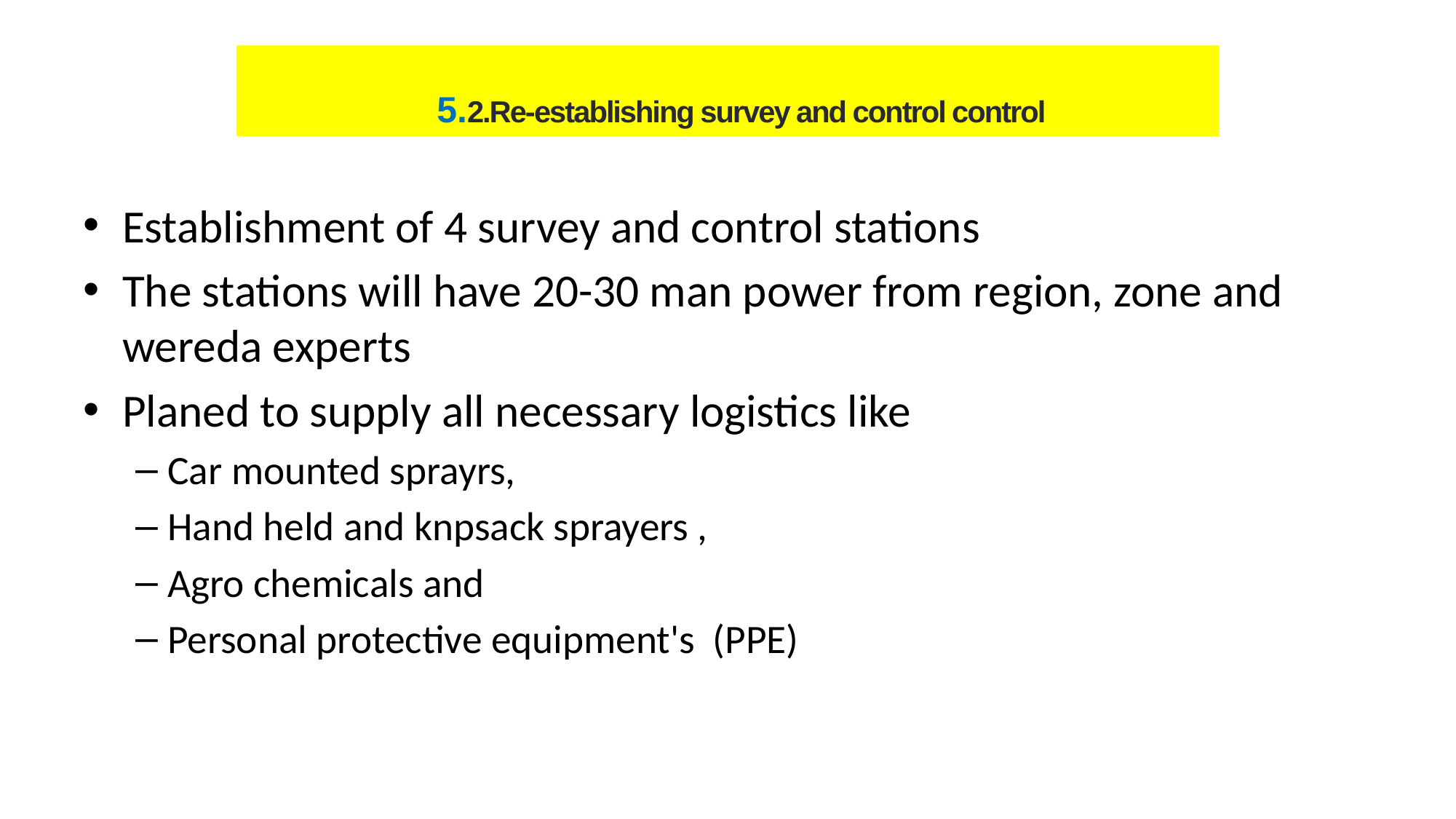

5.2.Re-establishing survey and control control
Establishment of 4 survey and control stations
The stations will have 20-30 man power from region, zone and wereda experts
Planed to supply all necessary logistics like
Car mounted sprayrs,
Hand held and knpsack sprayers ,
Agro chemicals and
Personal protective equipment's  (PPE)